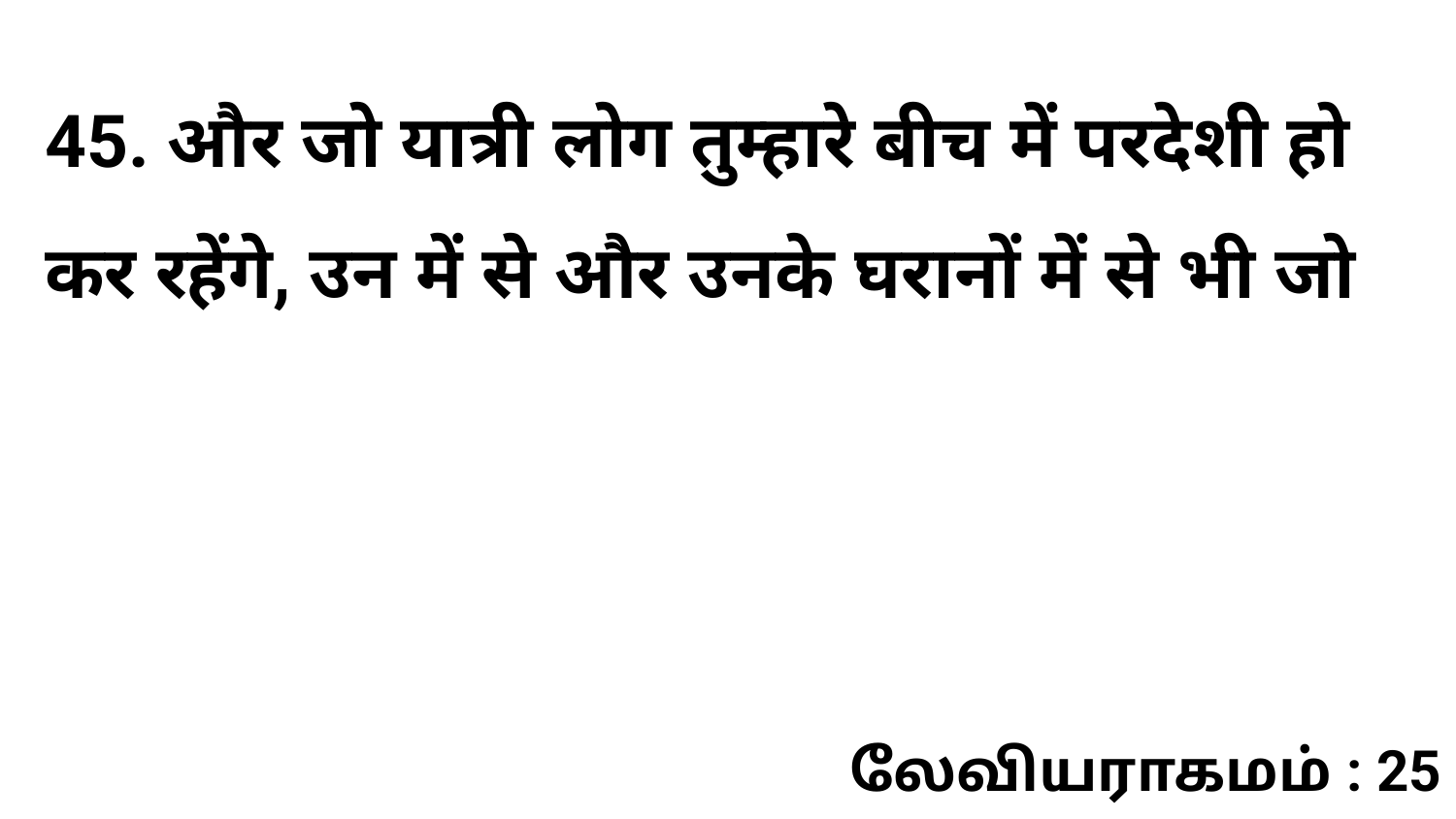

45. और जो यात्री लोग तुम्हारे बीच में परदेशी हो कर रहेंगे, उन में से और उनके घरानों में से भी जो
லேவியராகமம் : 25